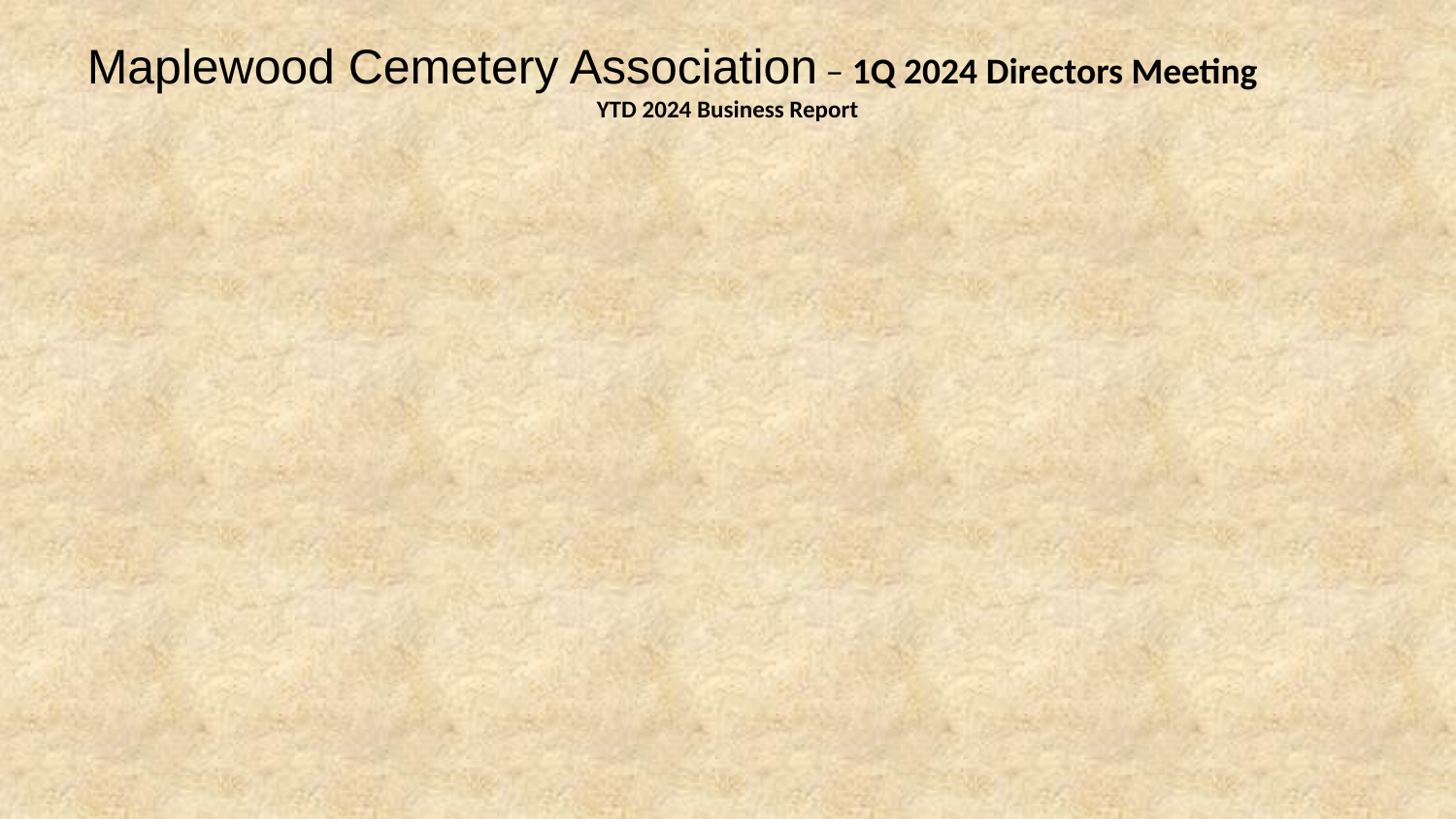

Maplewood Cemetery Association – 1Q 2024 Directors Meeting
YTD 2024 Business Report